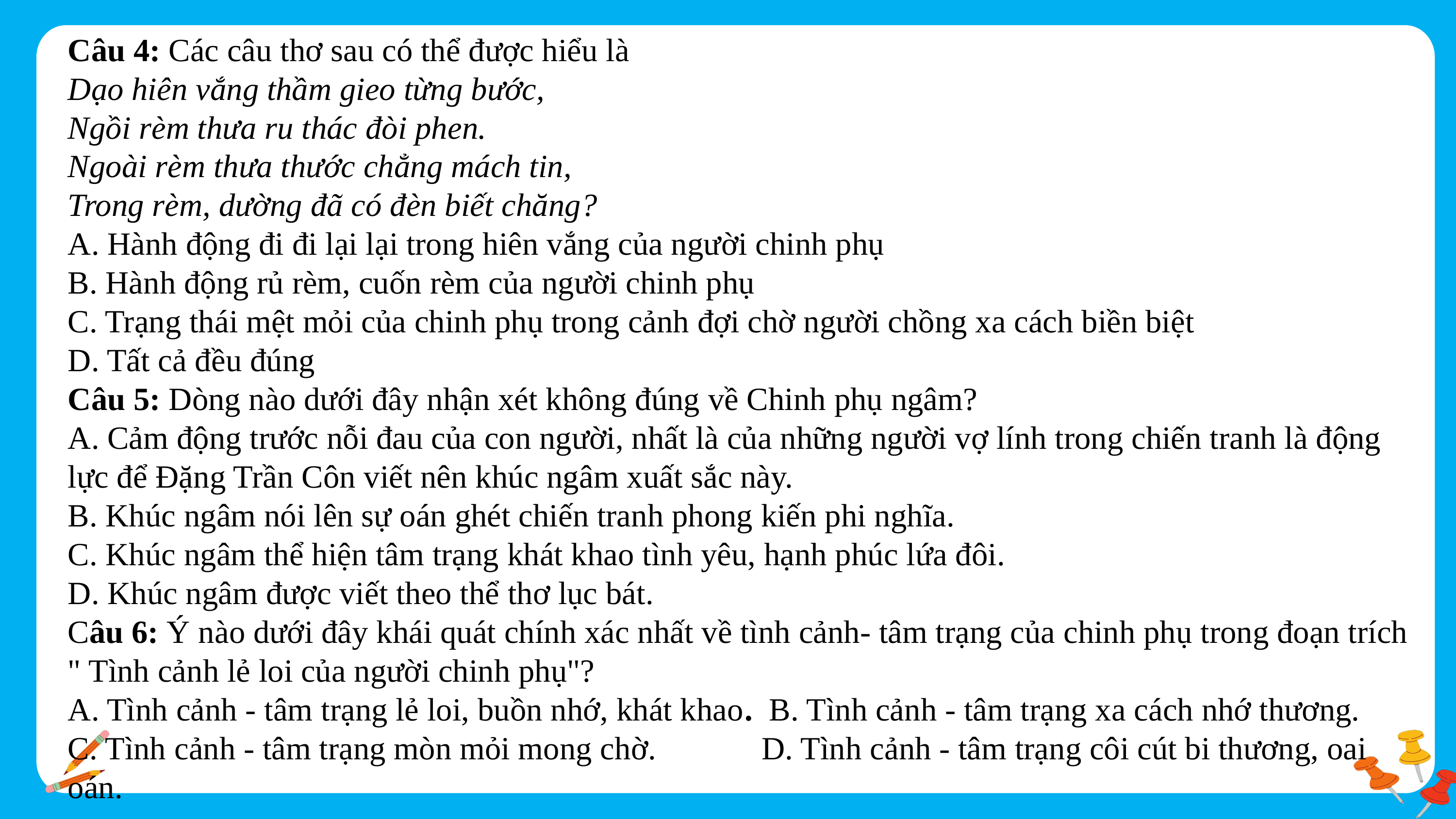

Câu 4: Các câu thơ sau có thể được hiểu là
Dạo hiên vắng thầm gieo từng bước,
Ngồi rèm thưa ru thác đòi phen.
Ngoài rèm thưa thước chẳng mách tin,
Trong rèm, dường đã có đèn biết chăng?
A. Hành động đi đi lại lại trong hiên vắng của người chinh phụ
B. Hành động rủ rèm, cuốn rèm của người chinh phụ
C. Trạng thái mệt mỏi của chinh phụ trong cảnh đợi chờ người chồng xa cách biền biệt
D. Tất cả đều đúng
Câu 5: Dòng nào dưới đây nhận xét không đúng về Chinh phụ ngâm?
A. Cảm động trước nỗi đau của con người, nhất là của những người vợ lính trong chiến tranh là động lực để Đặng Trần Côn viết nên khúc ngâm xuất sắc này.
B. Khúc ngâm nói lên sự oán ghét chiến tranh phong kiến phi nghĩa.
C. Khúc ngâm thể hiện tâm trạng khát khao tình yêu, hạnh phúc lứa đôi.
D. Khúc ngâm được viết theo thể thơ lục bát.
Câu 6: Ý nào dưới đây khái quát chính xác nhất về tình cảnh- tâm trạng của chinh phụ trong đoạn trích " Tình cảnh lẻ loi của người chinh phụ"?
A. Tình cảnh - tâm trạng lẻ loi, buồn nhớ, khát khao.  B. Tình cảnh - tâm trạng xa cách nhớ thương.
C. Tình cảnh - tâm trạng mòn mỏi mong chờ.             D. Tình cảnh - tâm trạng côi cút bi thương, oai oán.